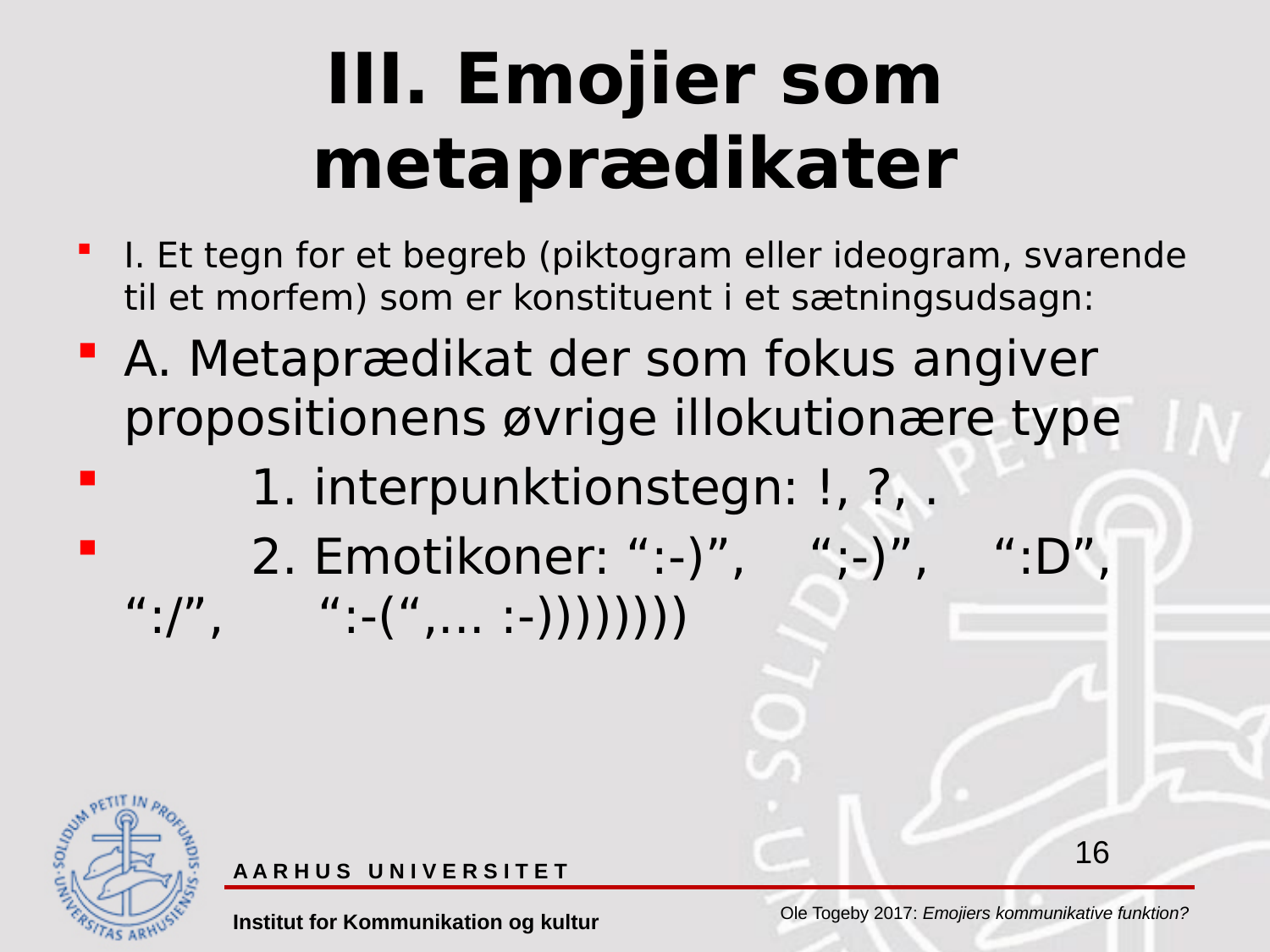

# III. Emojier som metaprædikater
I. Et tegn for et begreb (piktogram eller ideogram, svarende til et morfem) som er konstituent i et sætningsudsagn:
A. Metaprædikat der som fokus angiver propositionens øvrige illokutionære type
	1. interpunktionstegn: !, ?, .
	2. Emotikoner: “:-)”,    “;-)”,    “:D”, 	“:/”,      “:-(“,... :-))))))))

A A R H U S   U N I V E R S I T E T

Institut for Kommunikation og kultur
Ole Togeby 2017: Emojiers kommunikative funktion?